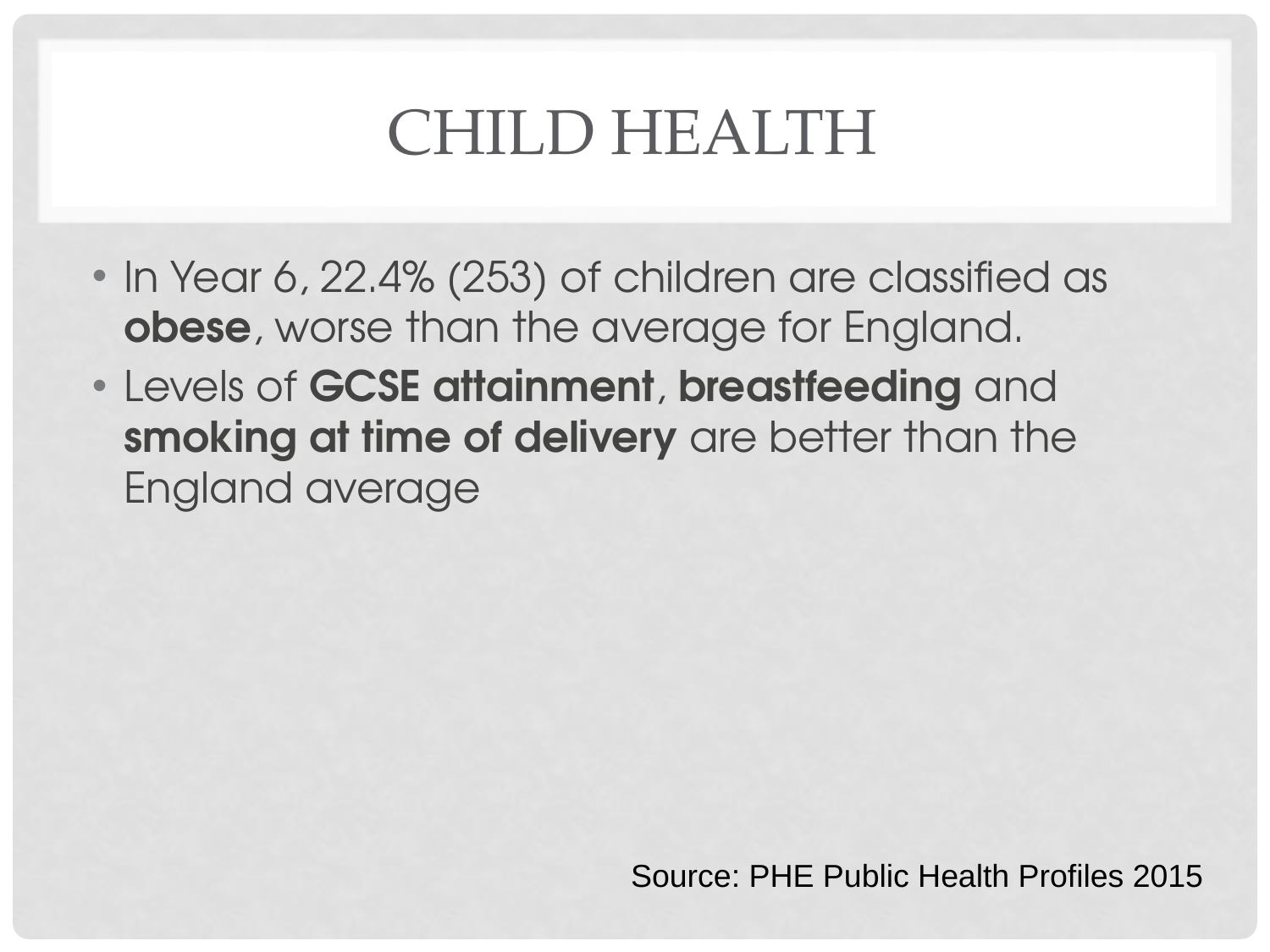

# Child Health
In Year 6, 22.4% (253) of children are classified as obese, worse than the average for England.
Levels of GCSE attainment, breastfeeding and smoking at time of delivery are better than the England average
Source: PHE Public Health Profiles 2015